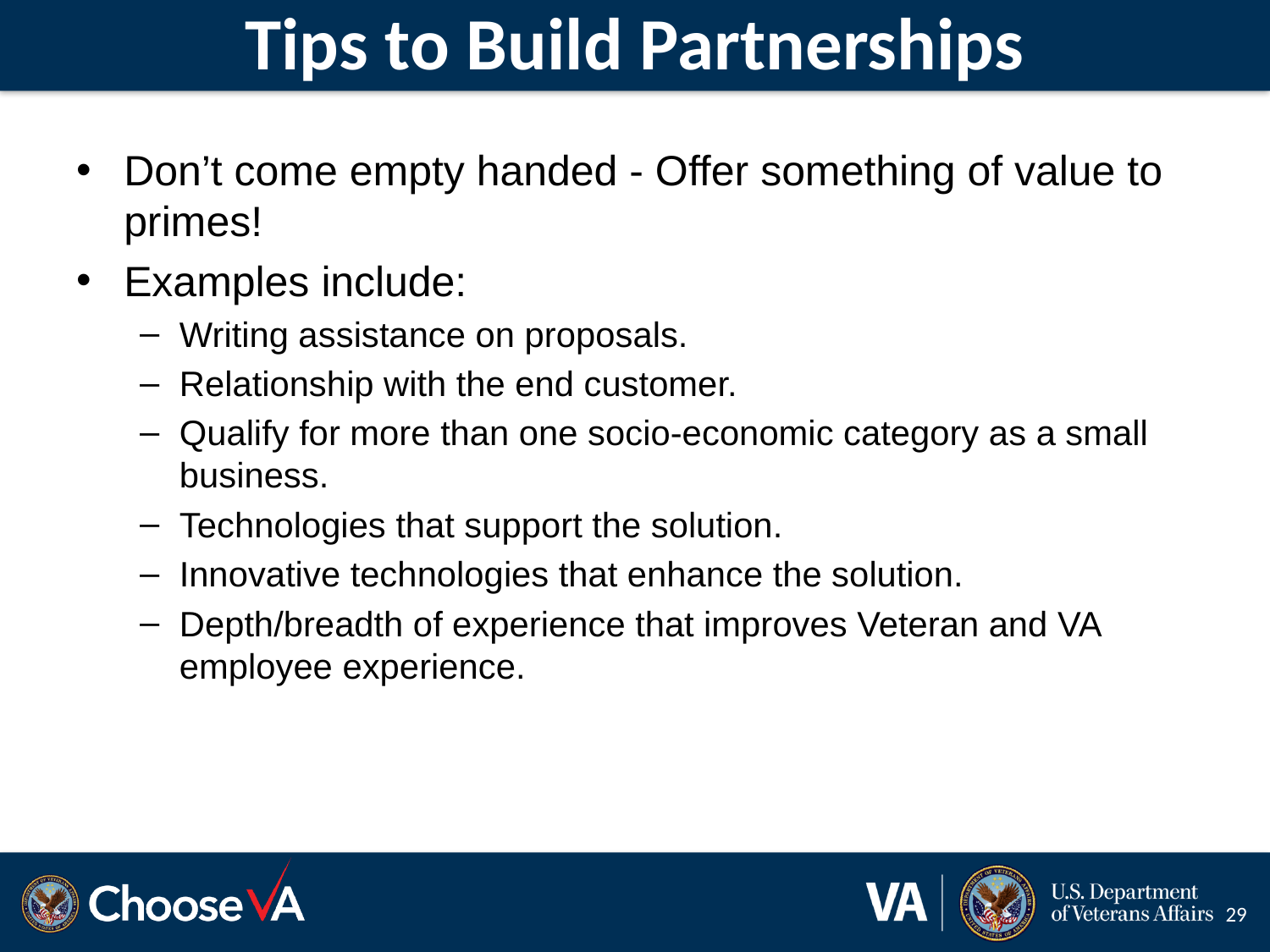

# Tips to Build Partnerships
Don’t come empty handed - Offer something of value to primes!
Examples include:
Writing assistance on proposals.
Relationship with the end customer.
Qualify for more than one socio-economic category as a small business.
Technologies that support the solution.
Innovative technologies that enhance the solution.
Depth/breadth of experience that improves Veteran and VA employee experience.

29